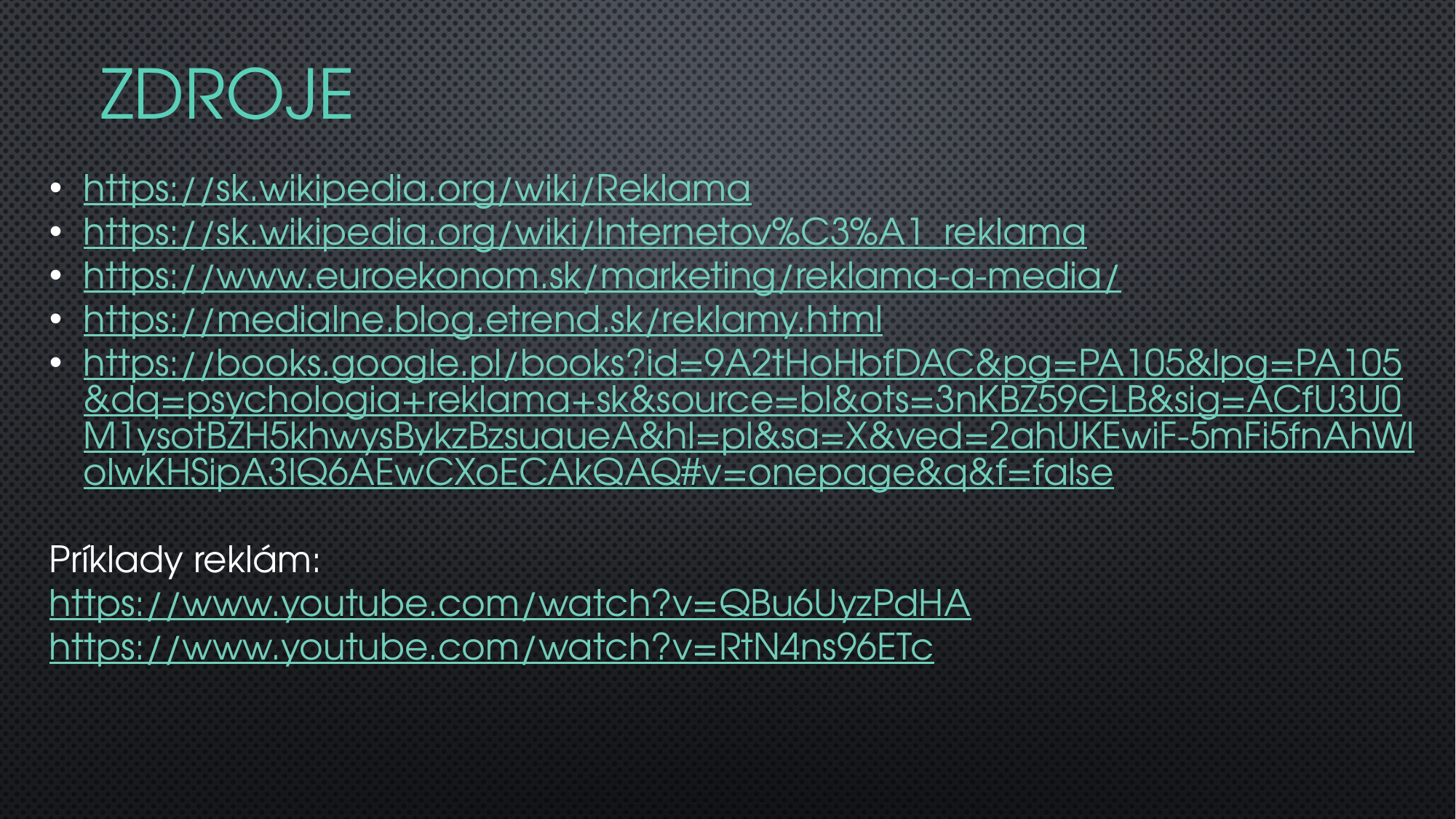

# ZDROJE
https://sk.wikipedia.org/wiki/Reklama
https://sk.wikipedia.org/wiki/Internetov%C3%A1_reklama
https://www.euroekonom.sk/marketing/reklama-a-media/
https://medialne.blog.etrend.sk/reklamy.html
https://books.google.pl/books?id=9A2tHoHbfDAC&pg=PA105&lpg=PA105&dq=psychologia+reklama+sk&source=bl&ots=3nKBZ59GLB&sig=ACfU3U0M1ysotBZH5khwysBykzBzsuaueA&hl=pl&sa=X&ved=2ahUKEwiF-5mFi5fnAhWlolwKHSipA3IQ6AEwCXoECAkQAQ#v=onepage&q&f=false

Príklady reklám:
https://www.youtube.com/watch?v=QBu6UyzPdHA
https://www.youtube.com/watch?v=RtN4ns96ETc